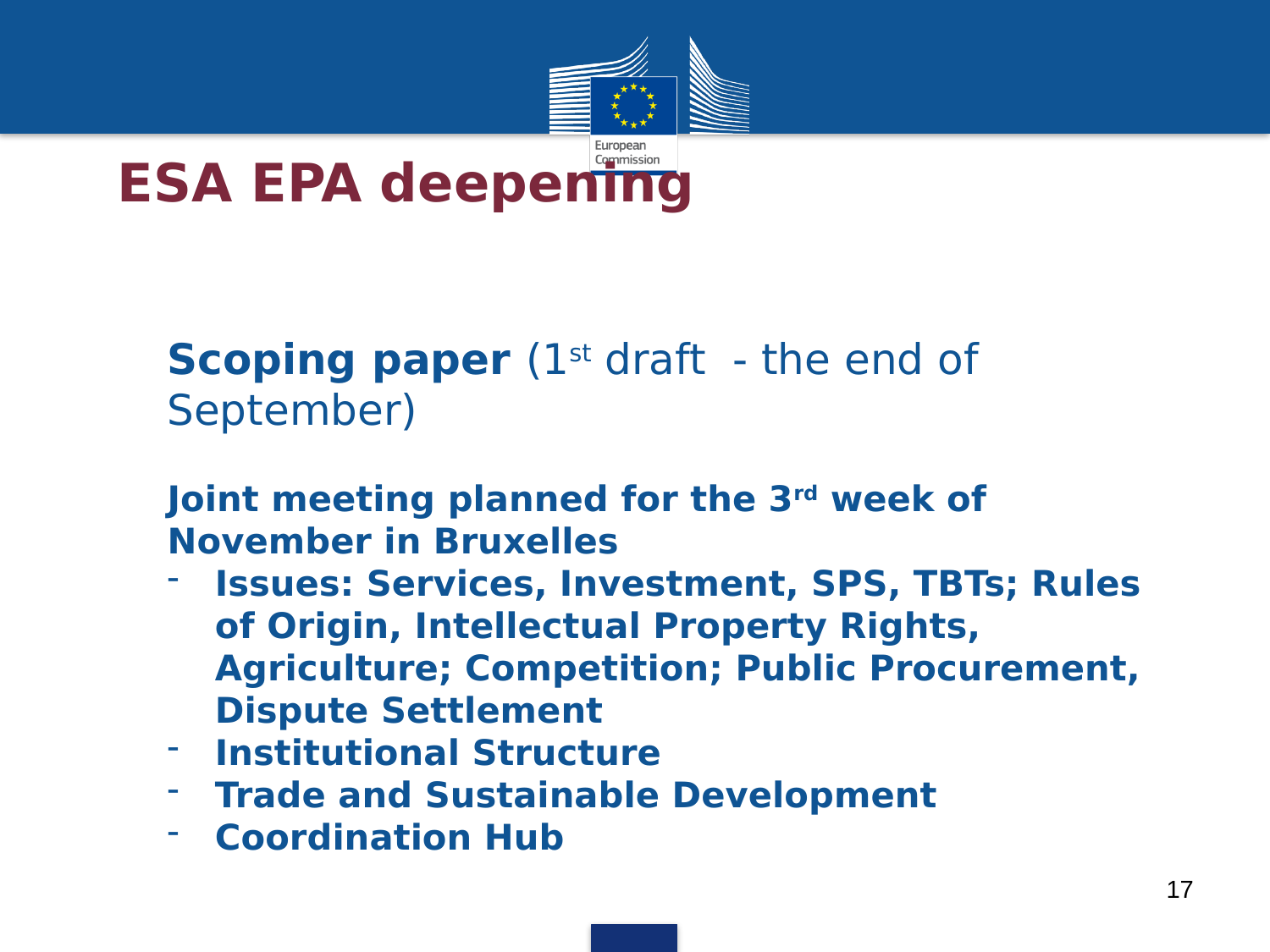

# ESA EPA deepening
Scoping paper (1st draft  - the end of September)

Joint meeting planned for the 3rd week of November in Bruxelles
Issues: Services, Investment, SPS, TBTs; Rules of Origin, Intellectual Property Rights, Agriculture; Competition; Public Procurement, Dispute Settlement
Institutional Structure
Trade and Sustainable Development
Coordination Hub

17